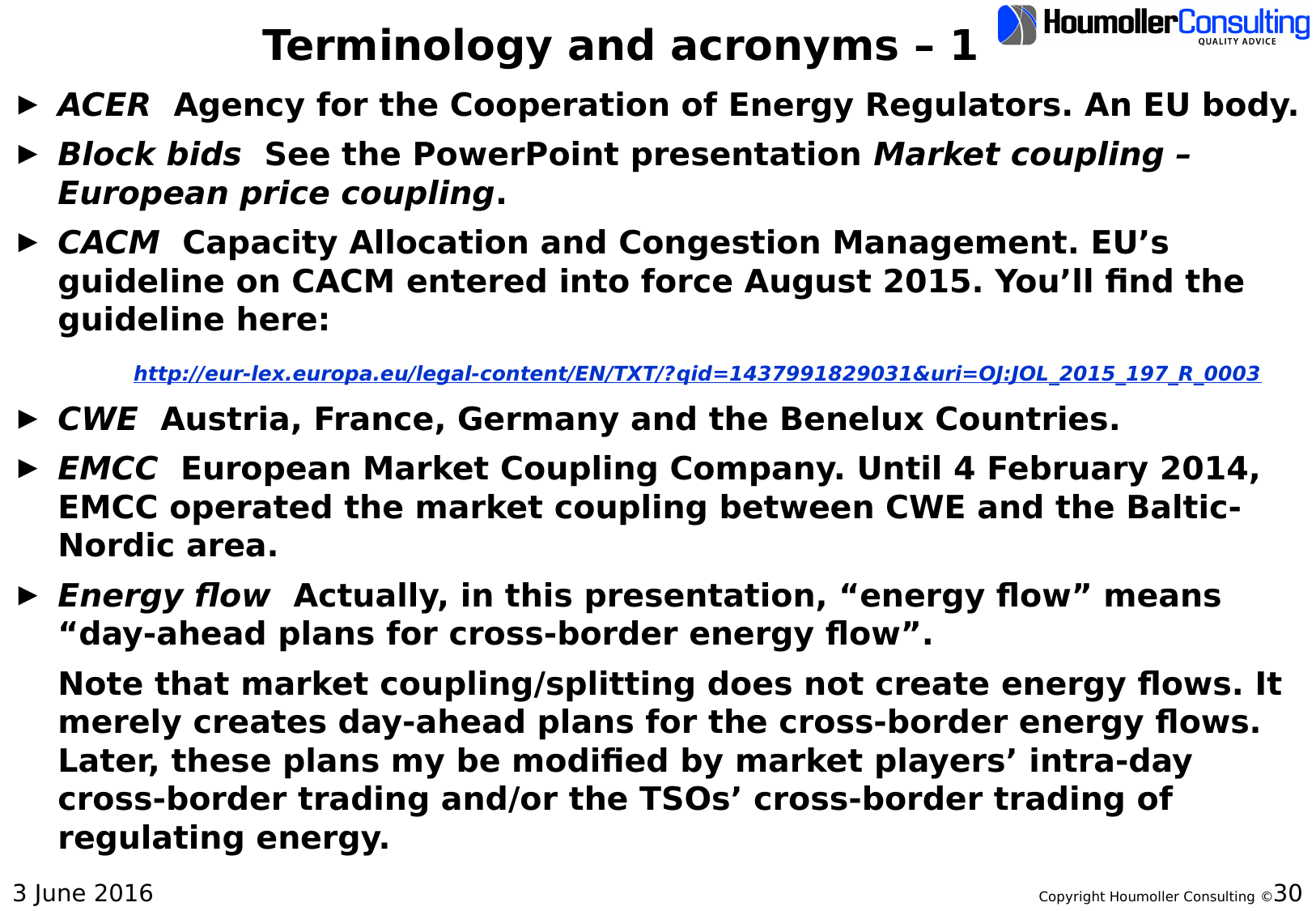

# Terminology and acronyms – 1
ACER  Agency for the Cooperation of Energy Regulators. An EU body.
Block bids  See the PowerPoint presentation Market coupling – European price coupling.
CACM  Capacity Allocation and Congestion Management. EU’s guideline on CACM entered into force August 2015. You’ll find the guideline here:
	http://eur-lex.europa.eu/legal-content/EN/TXT/?qid=1437991829031&uri=OJ:JOL_2015_197_R_0003
CWE  Austria, France, Germany and the Benelux Countries.
EMCC  European Market Coupling Company. Until 4 February 2014, EMCC operated the market coupling between CWE and the Baltic-Nordic area.
Energy flow  Actually, in this presentation, “energy flow” means “day-ahead plans for cross-border energy flow”.
	Note that market coupling/splitting does not create energy flows. It merely creates day-ahead plans for the cross-border energy flows. Later, these plans my be modified by market players’ intra-day cross-border trading and/or the TSOs’ cross-border trading of regulating energy.
3 June 2016
30